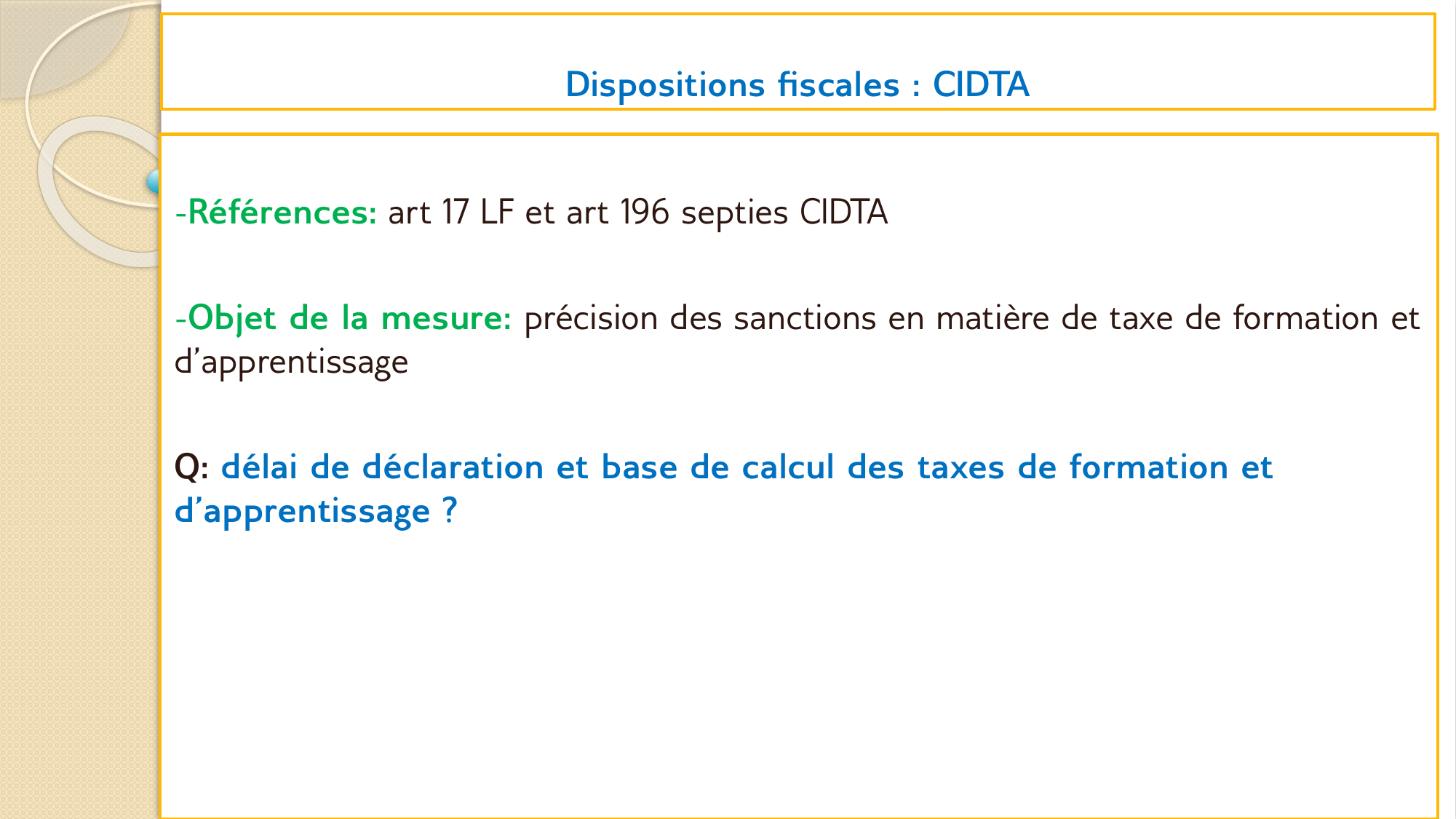

# Dispositions fiscales : CIDTA

-Références: art 17 LF et art 196 septies CIDTA

-Objet de la mesure: précision des sanctions en matière de taxe de formation et d’apprentissage

Q: délai de déclaration et base de calcul des taxes de formation et d’apprentissage ?